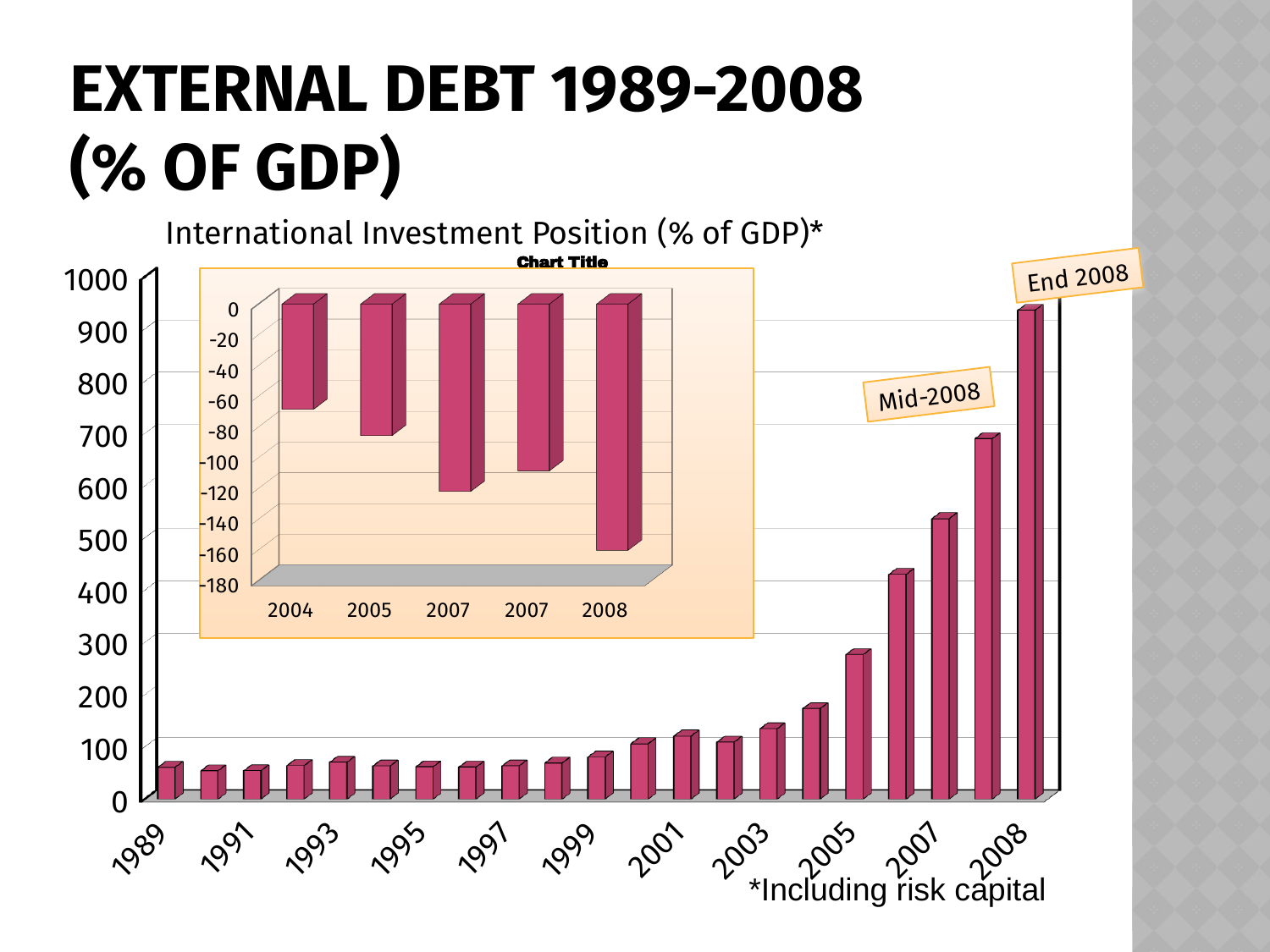

# External debt 1989-2008 (% of GDP)
International Investment Position (% of GDP)*

[unsupported chart]

End 2008

[unsupported chart]

Mid-2008
*Including risk capital